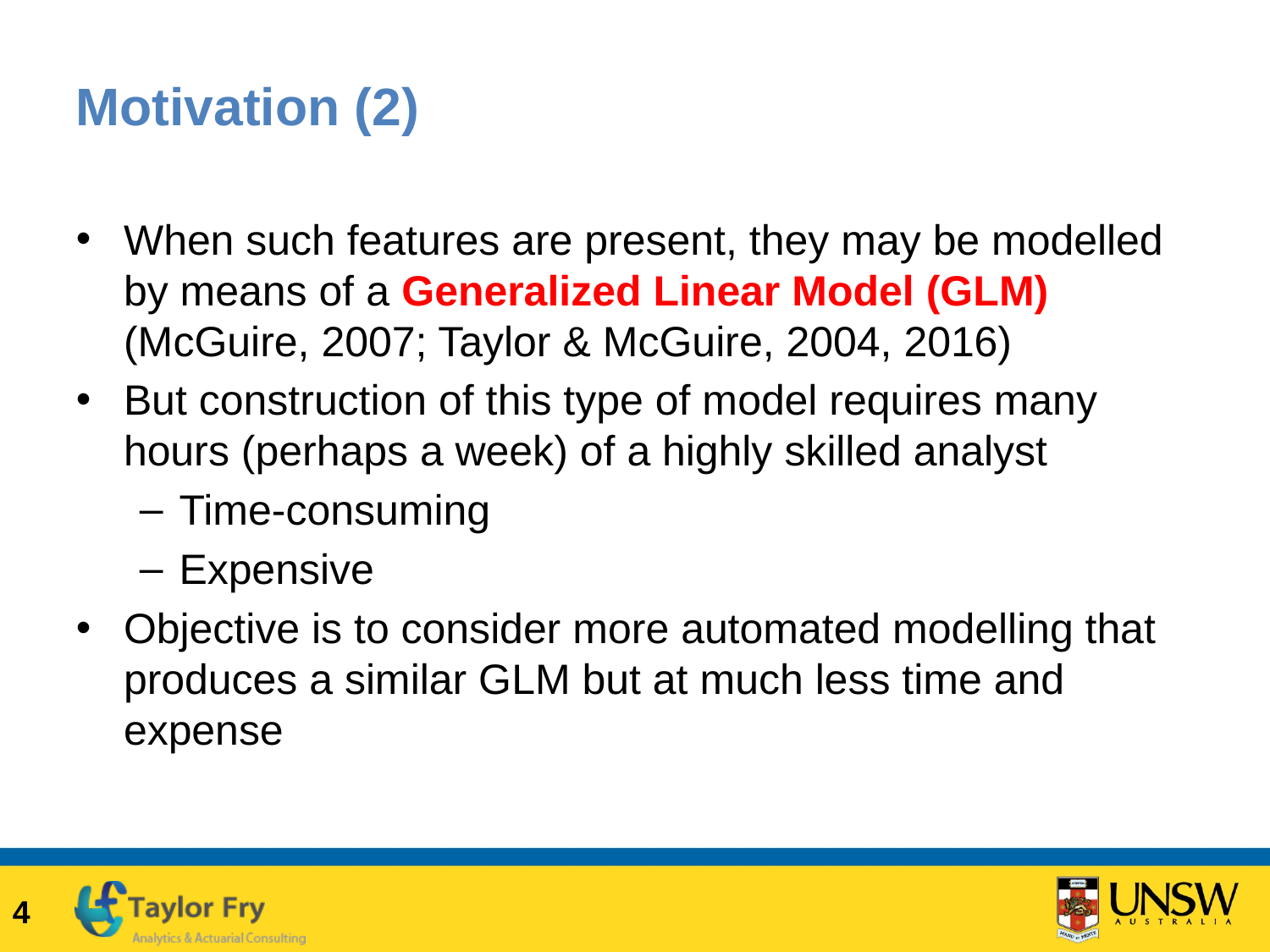

# Motivation (2)
When such features are present, they may be modelled by means of a Generalized Linear Model (GLM) (McGuire, 2007; Taylor & McGuire, 2004, 2016)
But construction of this type of model requires many hours (perhaps a week) of a highly skilled analyst
Time-consuming
Expensive
Objective is to consider more automated modelling that produces a similar GLM but at much less time and expense